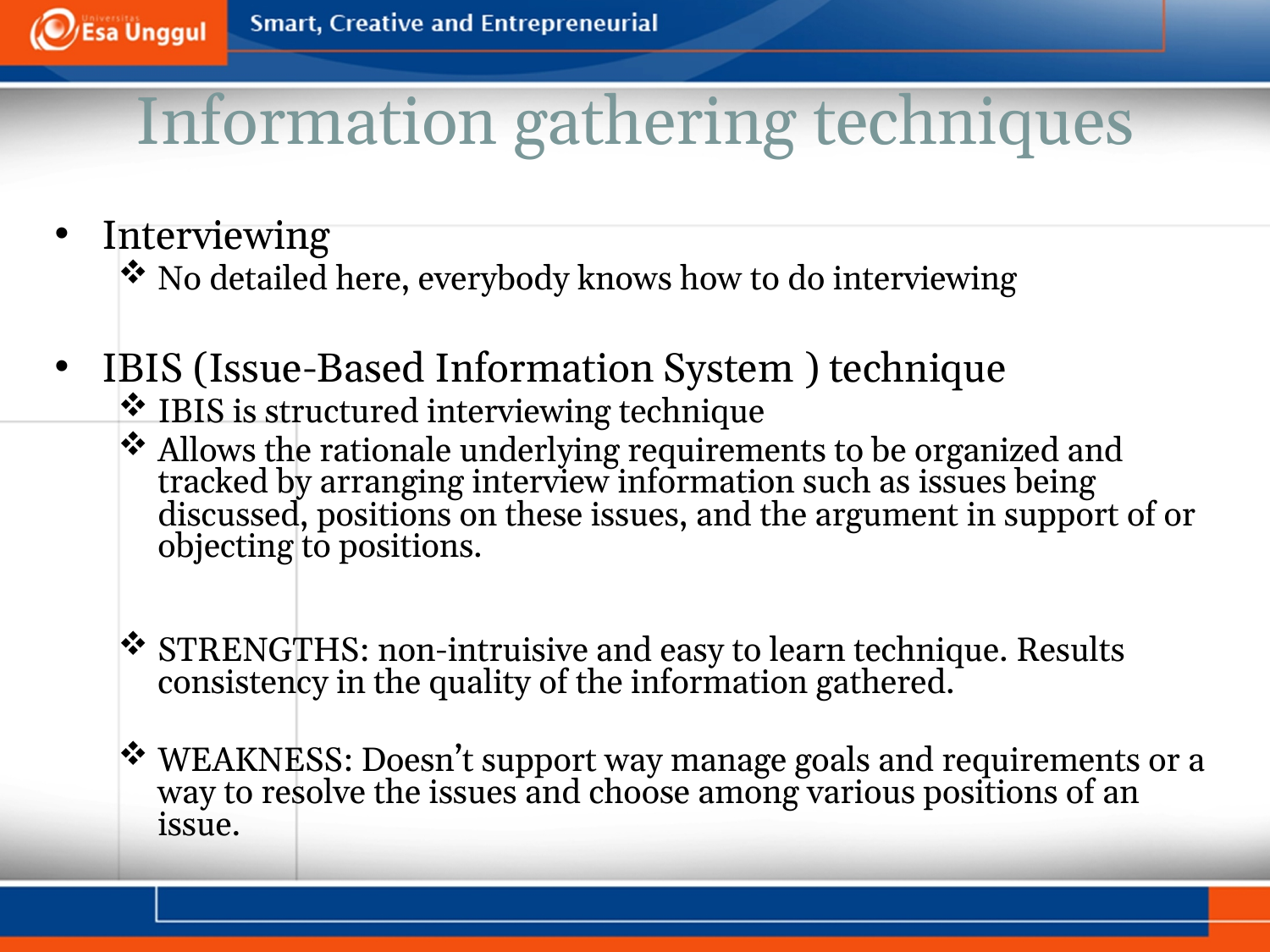

# Information gathering techniques
Interviewing
No detailed here, everybody knows how to do interviewing

IBIS (Issue-Based Information System ) technique
IBIS is structured interviewing technique
Allows the rationale underlying requirements to be organized and tracked by arranging interview information such as issues being discussed, positions on these issues, and the argument in support of or objecting to positions.

STRENGTHS: non-intruisive and easy to learn technique. Results consistency in the quality of the information gathered.

WEAKNESS: Doesn’t support way manage goals and requirements or a way to resolve the issues and choose among various positions of an issue.